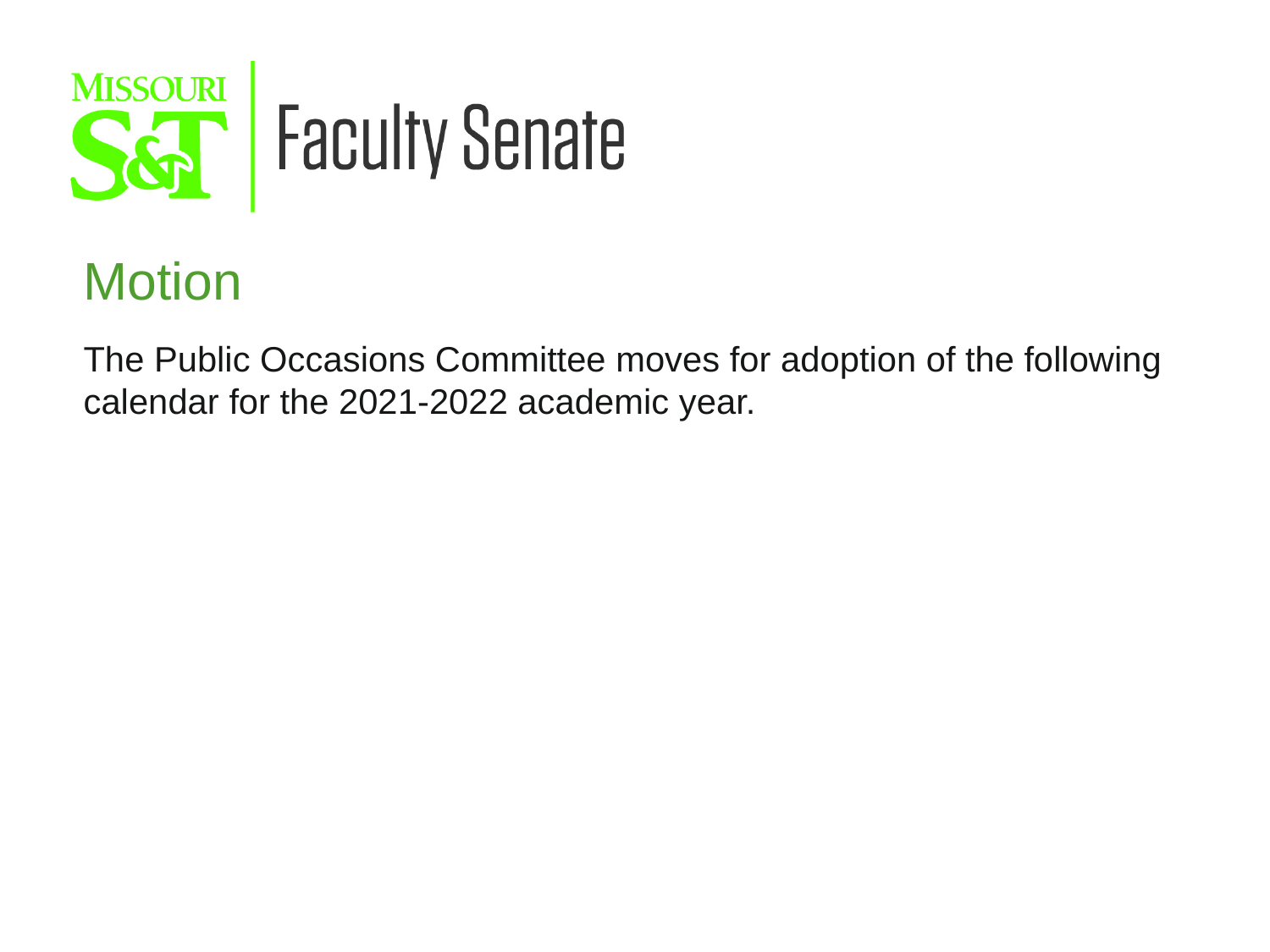

Motion
The Public Occasions Committee moves for adoption of the following calendar for the 2021-2022 academic year.